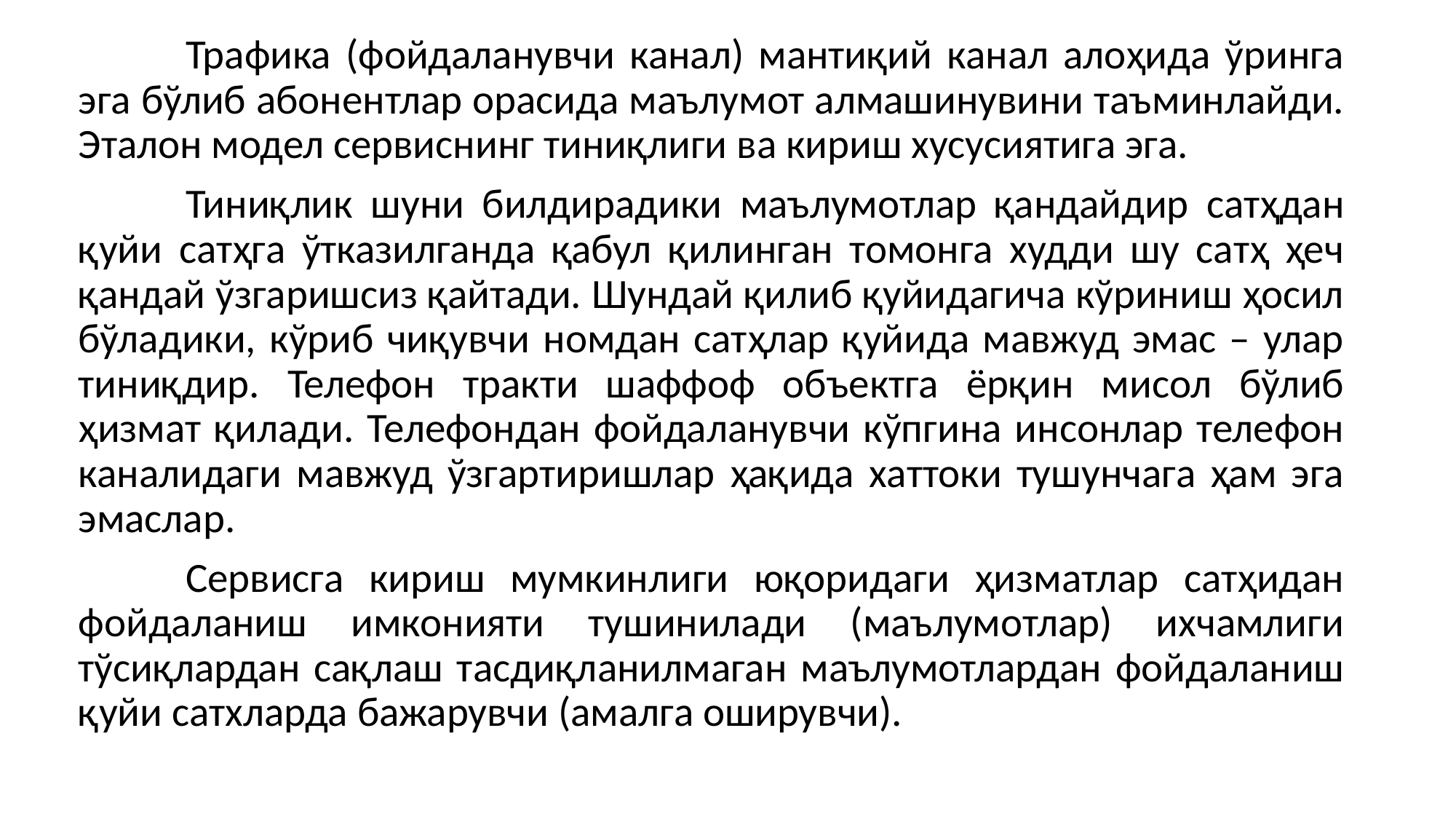

Трафика (фойдаланувчи канал) мантиқий канал алоҳида ўринга эга бўлиб абонентлар орасида маълумот алмашинувини таъминлайди. Эталон модел сервиснинг тиниқлиги ва кириш хусусиятига эга.
	Тиниқлик шуни билдирадики маълумотлар қандайдир сатҳдан қуйи сатҳга ўтказилганда қабул қилинган томонга худди шу сатҳ ҳеч қандай ўзгаришсиз қайтади. Шундай қилиб қуйидагича кўриниш ҳосил бўладики, кўриб чиқувчи номдан сатҳлар қуйида мавжуд эмас – улар тиниқдир. Телефон тракти шаффоф объектга ёрқин мисол бўлиб ҳизмат қилади. Телефондан фойдаланувчи кўпгина инсонлар телефон каналидаги мавжуд ўзгартиришлар ҳақида хаттоки тушунчага ҳам эга эмаслар.
	Сервисга кириш мумкинлиги юқоридаги ҳизматлар сатҳидан фойдаланиш имконияти тушинилади (маълумотлар) ихчамлиги тўсиқлардан сақлаш тасдиқланилмаган маълумотлардан фойдаланиш қуйи сатхларда бажарувчи (амалга оширувчи).